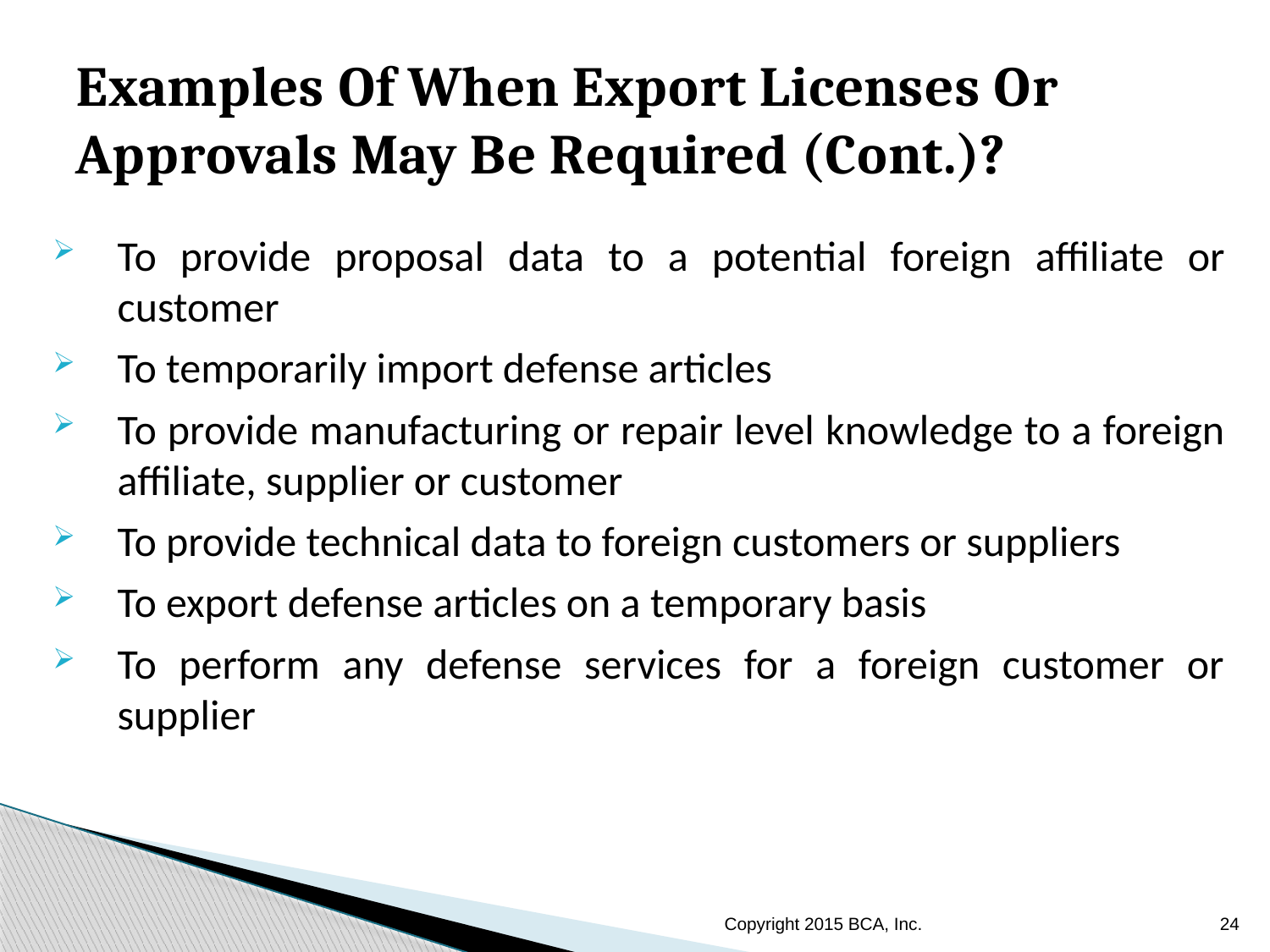

# Examples Of When Export Licenses Or Approvals May Be Required (Cont.)?
To provide proposal data to a potential foreign affiliate or customer
To temporarily import defense articles
To provide manufacturing or repair level knowledge to a foreign affiliate, supplier or customer
To provide technical data to foreign customers or suppliers
To export defense articles on a temporary basis
To perform any defense services for a foreign customer or supplier

Copyright 2015 BCA, Inc.
24